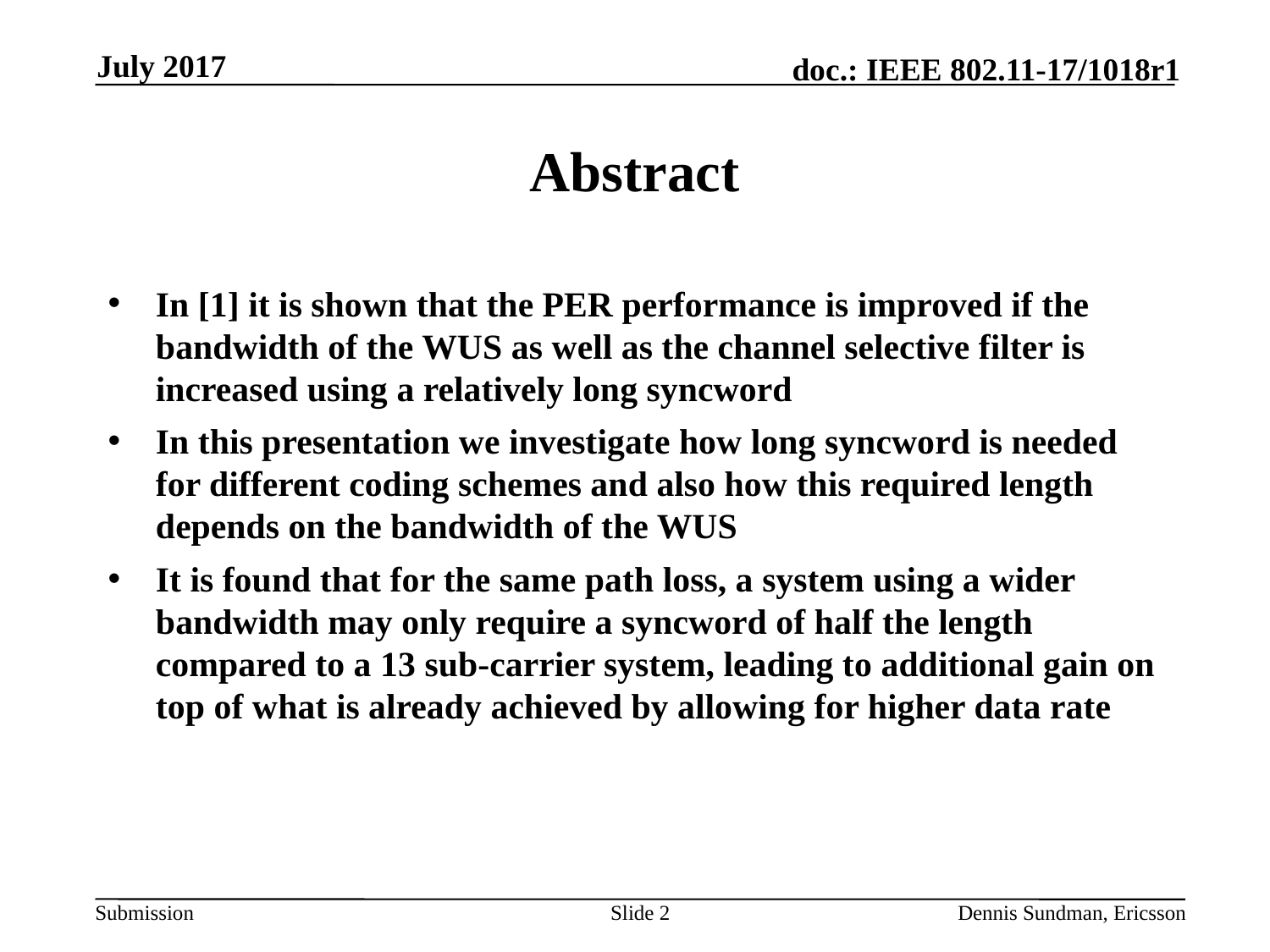

July 2017
# Abstract
In [1] it is shown that the PER performance is improved if the bandwidth of the WUS as well as the channel selective filter is increased using a relatively long syncword
In this presentation we investigate how long syncword is needed for different coding schemes and also how this required length depends on the bandwidth of the WUS
It is found that for the same path loss, a system using a wider bandwidth may only require a syncword of half the length compared to a 13 sub-carrier system, leading to additional gain on top of what is already achieved by allowing for higher data rate
Slide 2
Dennis Sundman, Ericsson